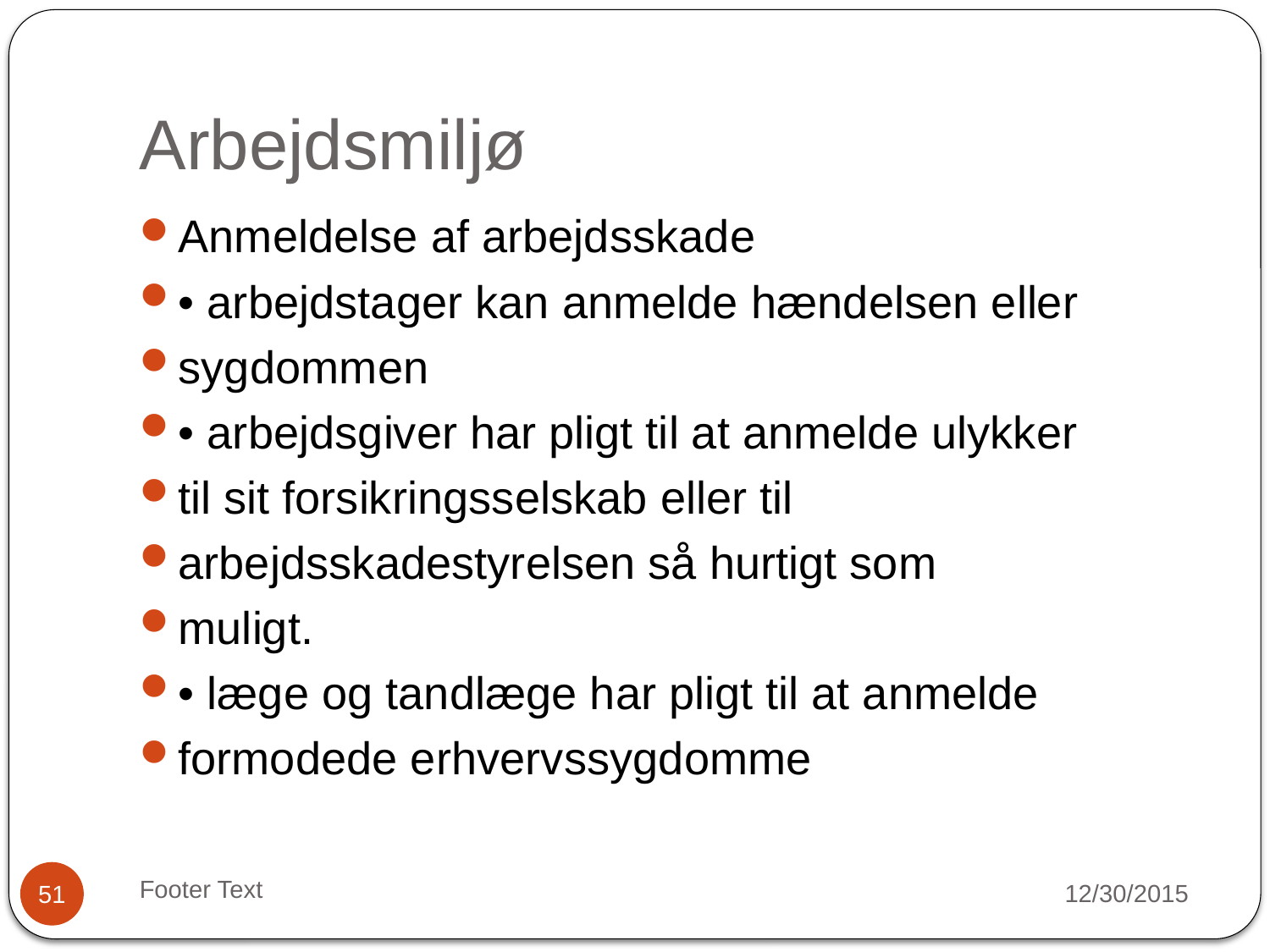

# Arbejdsmiljø
Anmeldelse af arbejdsskade
• arbejdstager kan anmelde hændelsen eller
sygdommen
• arbejdsgiver har pligt til at anmelde ulykker
til sit forsikringsselskab eller til
arbejdsskadestyrelsen så hurtigt som
muligt.
• læge og tandlæge har pligt til at anmelde
formodede erhvervssygdomme
Footer Text
12/30/2015
51